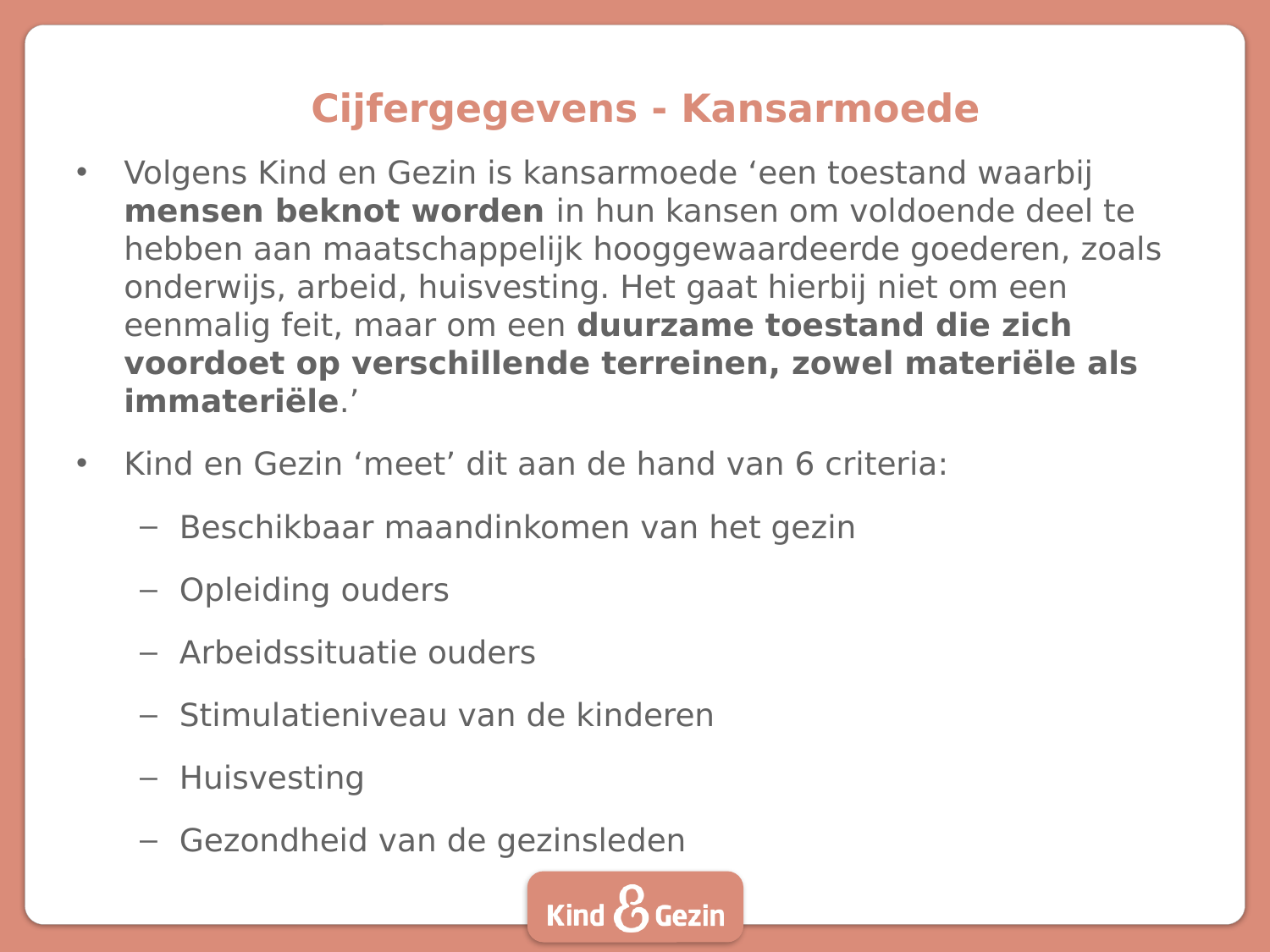

# Cijfergegevens - Kansarmoede
Volgens Kind en Gezin is kansarmoede ‘een toestand waarbij mensen beknot worden in hun kansen om voldoende deel te hebben aan maatschappelijk hooggewaardeerde goederen, zoals onderwijs, arbeid, huisvesting. Het gaat hierbij niet om een eenmalig feit, maar om een duurzame toestand die zich voordoet op verschillende terreinen, zowel materiële als immateriële.’
Kind en Gezin ‘meet’ dit aan de hand van 6 criteria:
Beschikbaar maandinkomen van het gezin
Opleiding ouders
Arbeidssituatie ouders
Stimulatieniveau van de kinderen
Huisvesting
Gezondheid van de gezinsleden